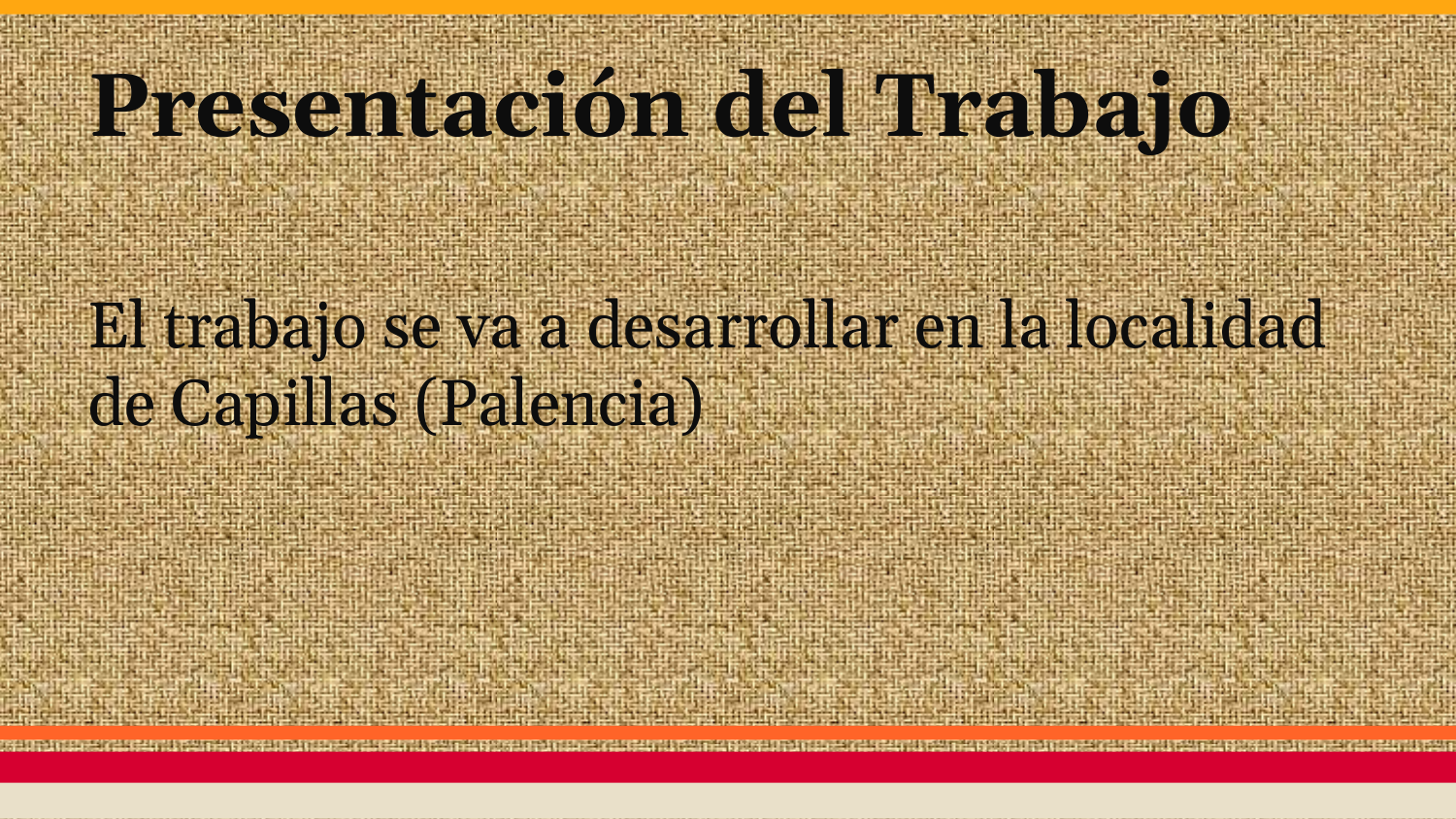

# Presentación del Trabajo

El trabajo se va a desarrollar en la localidad de Capillas (Palencia)